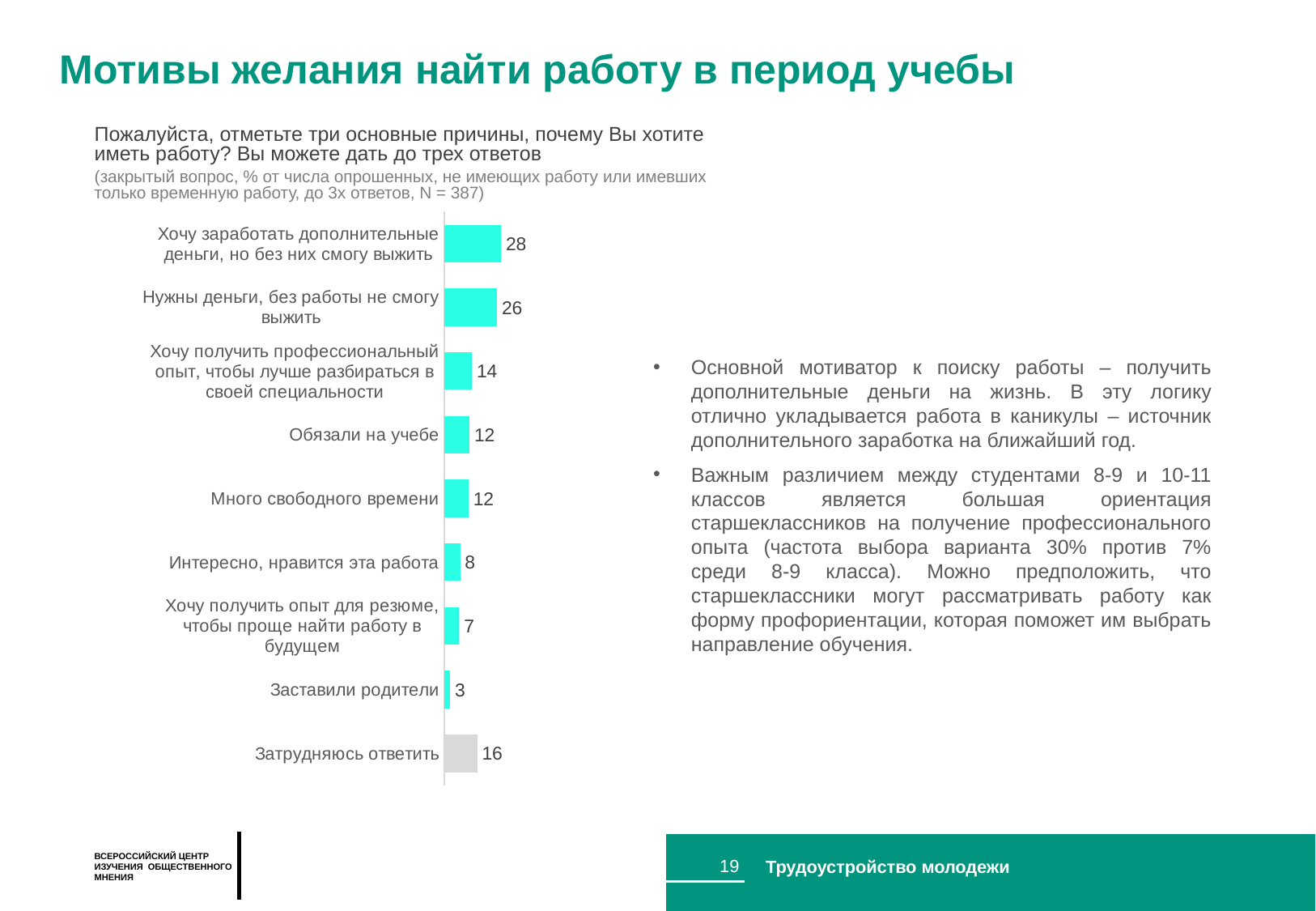

Мотивы желания найти работу в период учебы
Пожалуйста, отметьте три основные причины, почему Вы хотите иметь работу? Вы можете дать до трех ответов
(закрытый вопрос, % от числа опрошенных, не имеющих работу или имевших только временную работу, до 3х ответов, N = 387)

### Chart

| Category | Личное |
|---|---|
| Хочу заработать дополнительные деньги, но без них смогу выжить | 27.84367522162142 |
| Нужны деньги, без работы не смогу выжить | 25.791525197623475 |
| Хочу получить профессиональный опыт, чтобы лучше разбираться в своей специальности | 13.60760749953376 |
| Обязали на учебе | 12.385886451772572 |
| Много свободного времени | 11.859257282108244 |
| Интересно, нравится эта работа | 7.726567344818364 |
| Хочу получить опыт для резюме, чтобы проще найти работу в будущем | 7.315816997123028 |
| Заставили родители | 2.8713120163130523 |
| Затрудняюсь ответить | 16.142352318759404 |
Основной мотиватор к поиску работы – получить дополнительные деньги на жизнь. В эту логику отлично укладывается работа в каникулы – источник дополнительного заработка на ближайший год.
Важным различием между студентами 8-9 и 10-11 классов является большая ориентация старшеклассников на получение профессионального опыта (частота выбора варианта 30% против 7% среди 8-9 класса). Можно предположить, что старшеклассники могут рассматривать работу как форму профориентации, которая поможет им выбрать направление обучения.
19